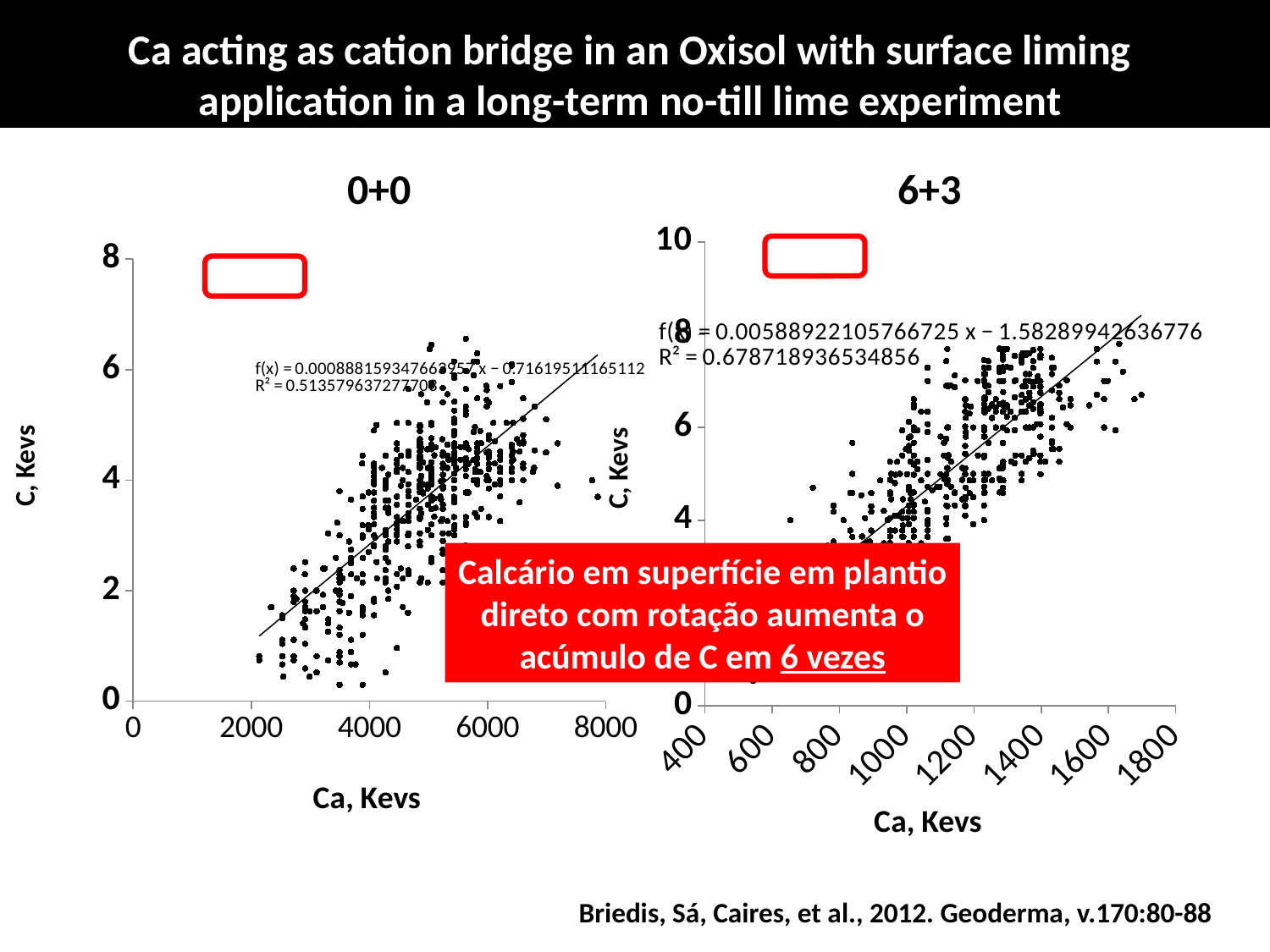

Ca acting as cation bridge in an Oxisol with surface liming application in a long-term no-till lime experiment
6+3
0+0

### Chart

| Category |  |
|---|---|

### Chart

| Category |  |
|---|---|

Calcário em superfície em plantio direto com rotação aumenta o acúmulo de C em 6 vezes
Briedis, Sá, Caires, et al., 2012. Geoderma, v.170:80-88